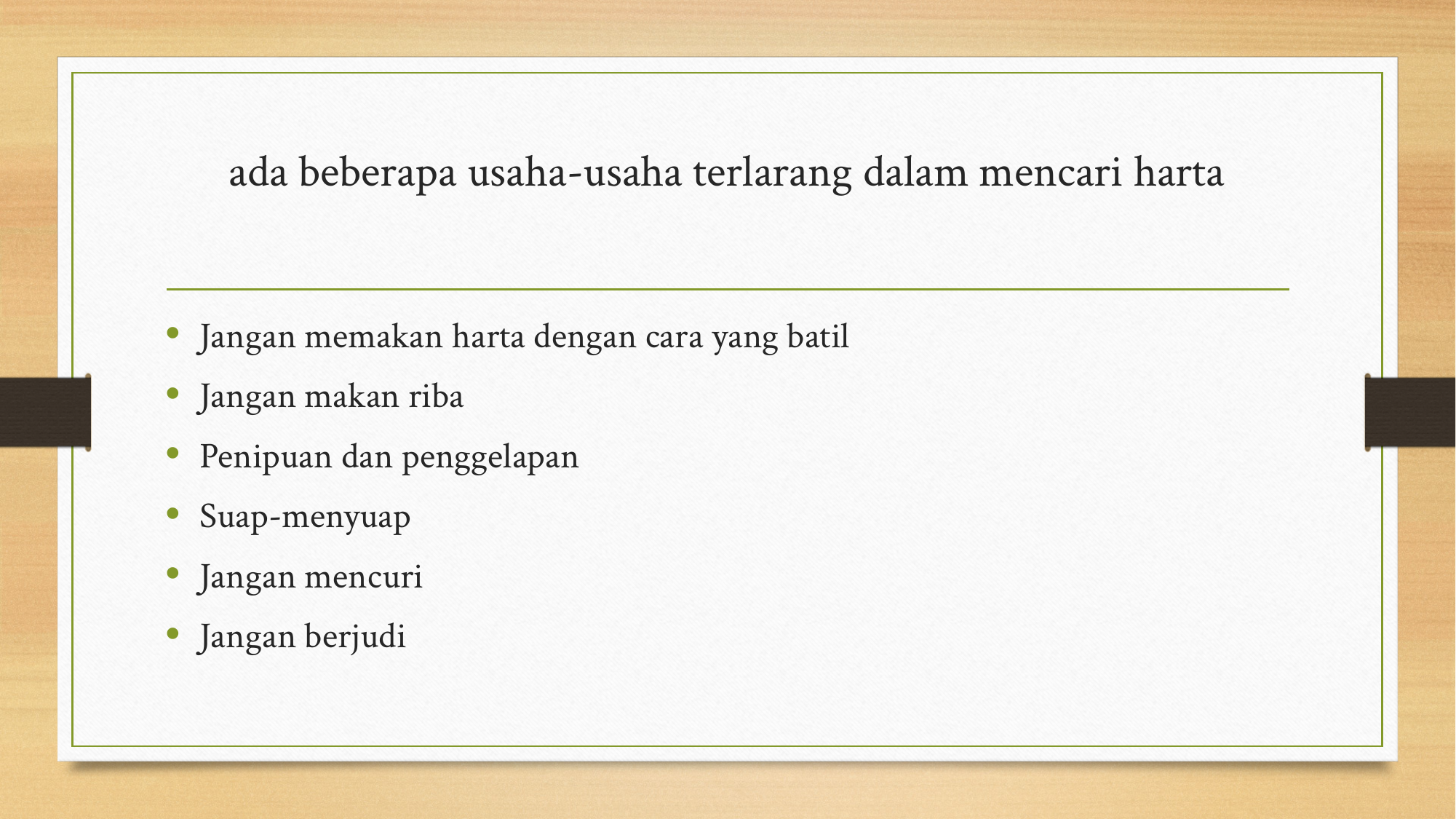

# ada beberapa usaha-usaha terlarang dalam mencari harta
Jangan memakan harta dengan cara yang batil
Jangan makan riba
Penipuan dan penggelapan
Suap-menyuap
Jangan mencuri
Jangan berjudi